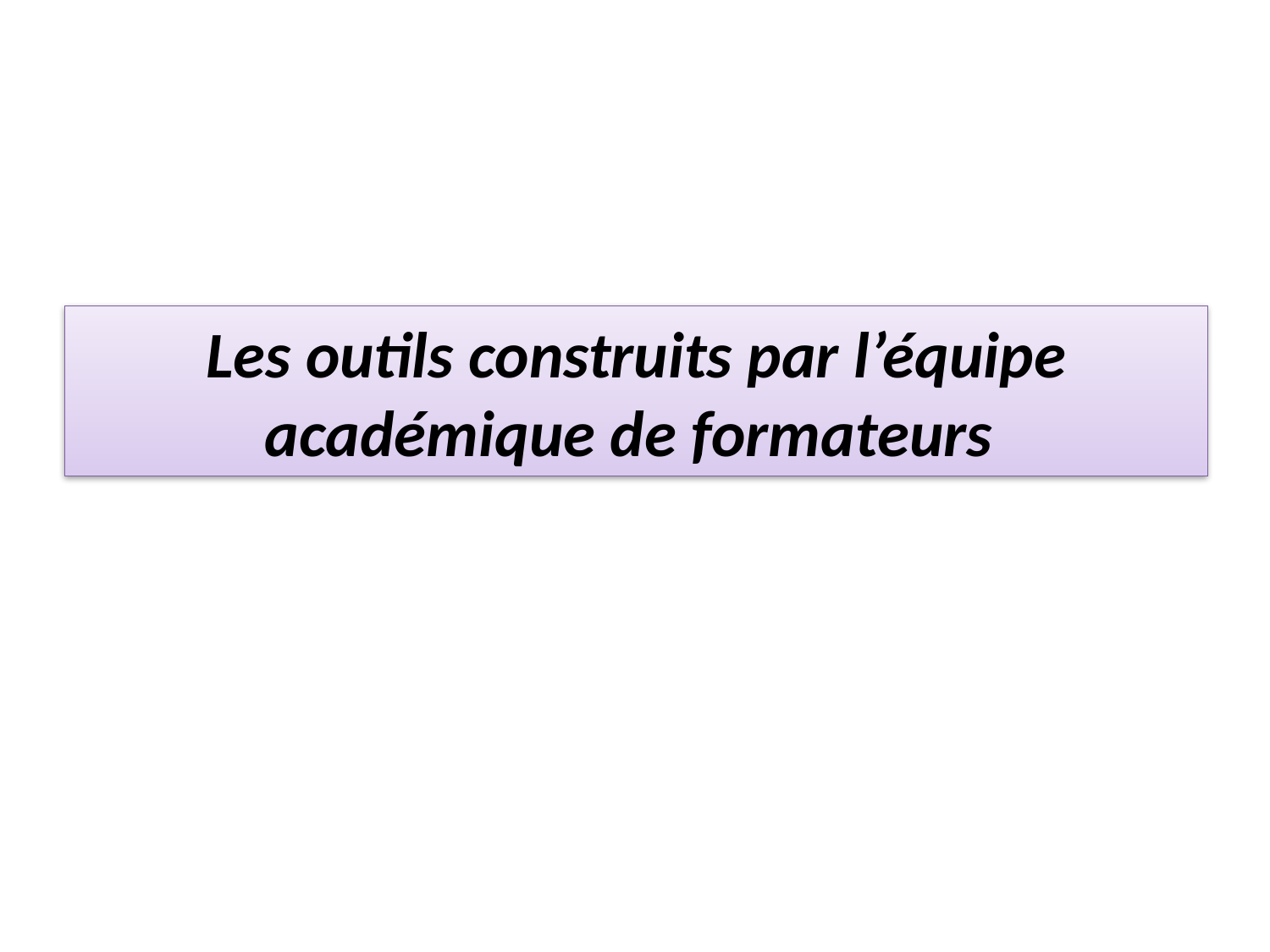

# Les outils construits par l’équipe académique de formateurs